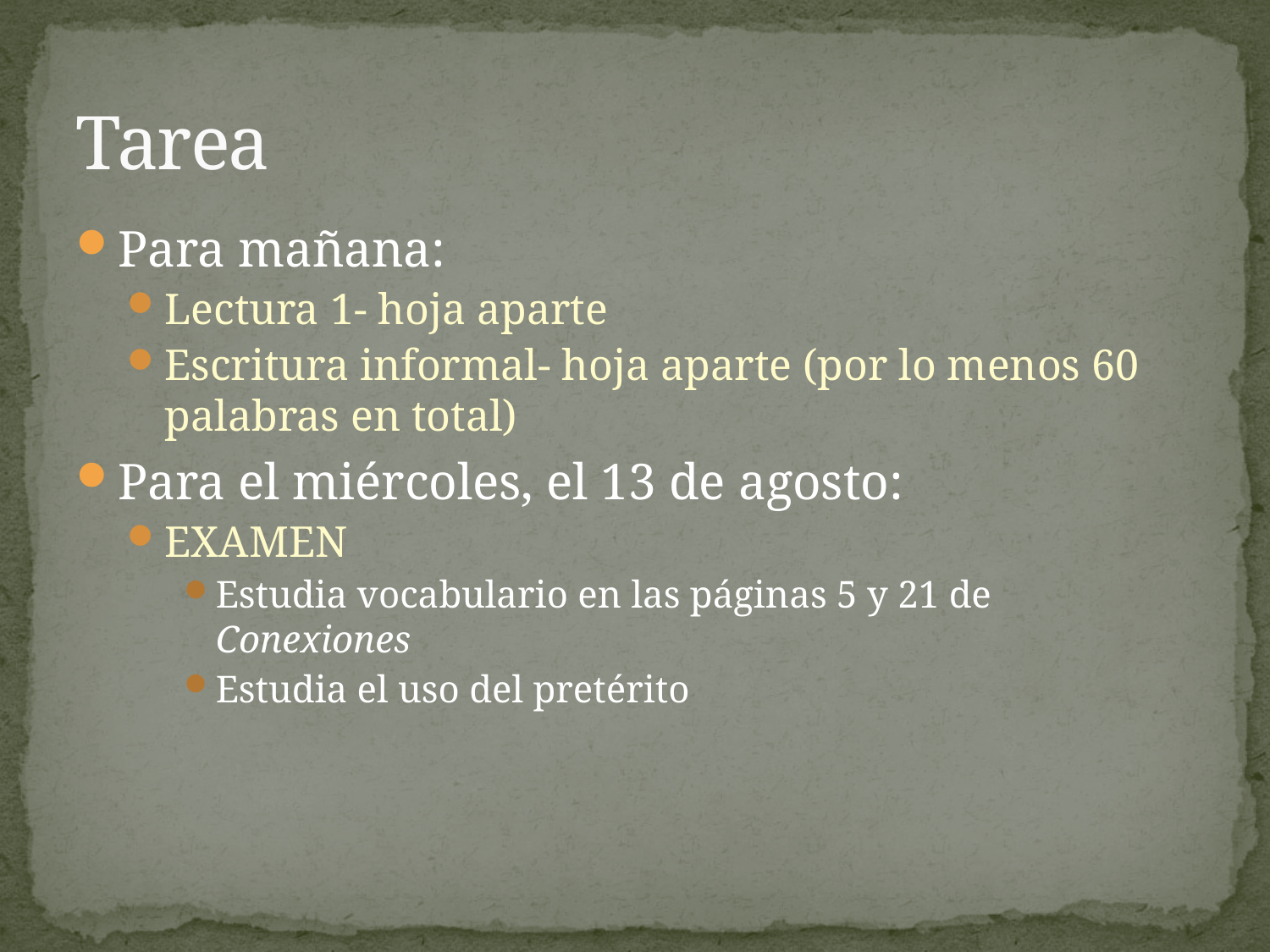

# Tarea
Para mañana:
Lectura 1- hoja aparte
Escritura informal- hoja aparte (por lo menos 60 palabras en total)
Para el miércoles, el 13 de agosto:
EXAMEN
Estudia vocabulario en las páginas 5 y 21 de Conexiones
Estudia el uso del pretérito